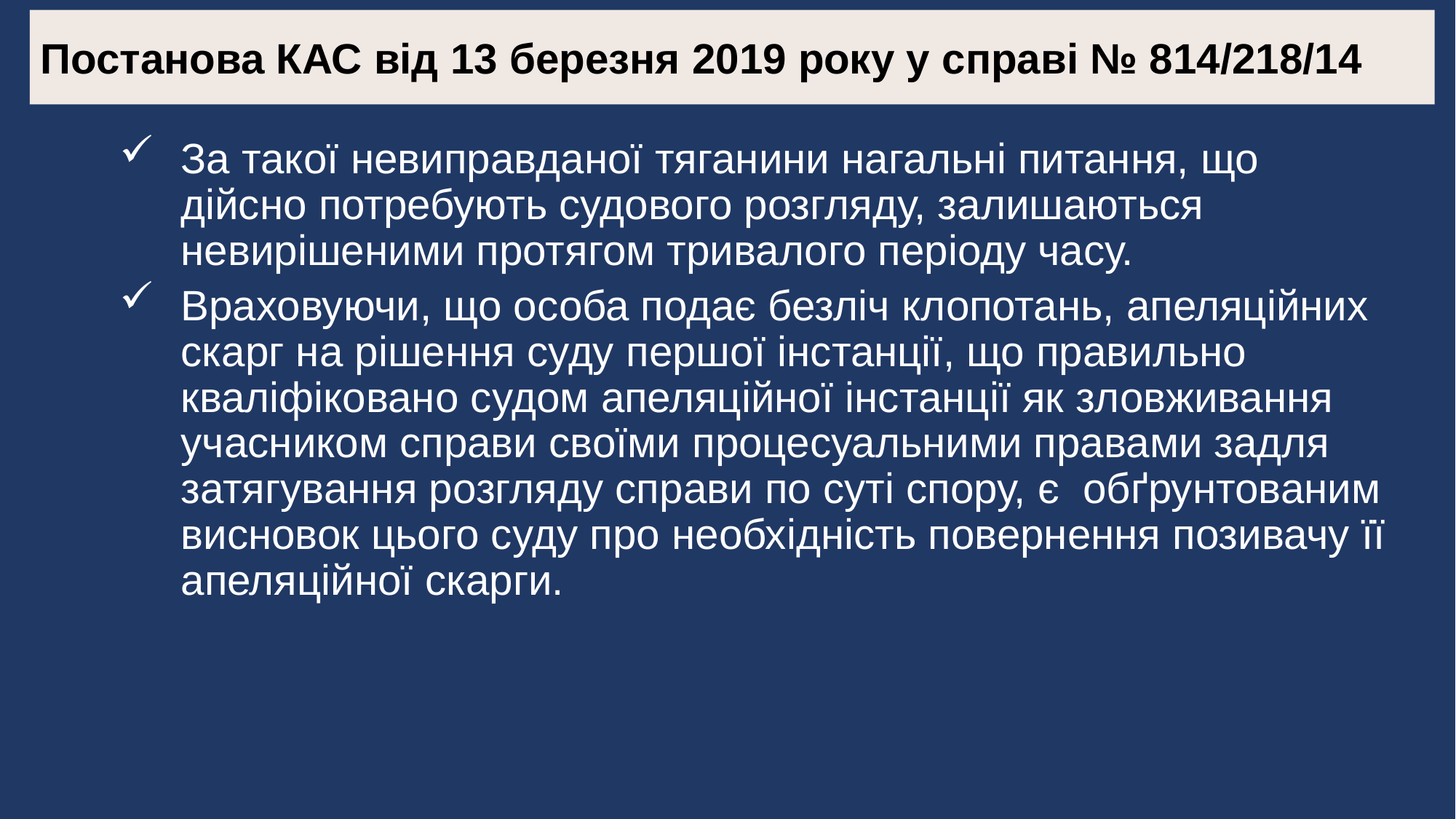

Постанова КАС від 13 березня 2019 року у справі № 814/218/14

За такої невиправданої тяганини нагальні питання, що дійсно потребують судового розгляду, залишаються невирішеними протягом тривалого періоду часу.
Враховуючи, що особа подає безліч клопотань, апеляційних скарг на рішення суду першої інстанції, що правильно кваліфіковано судом апеляційної інстанції як зловживання учасником справи своїми процесуальними правами задля затягування розгляду справи по суті спору, є  обґрунтованим висновок цього суду про необхідність повернення позивачу її апеляційної скарги.